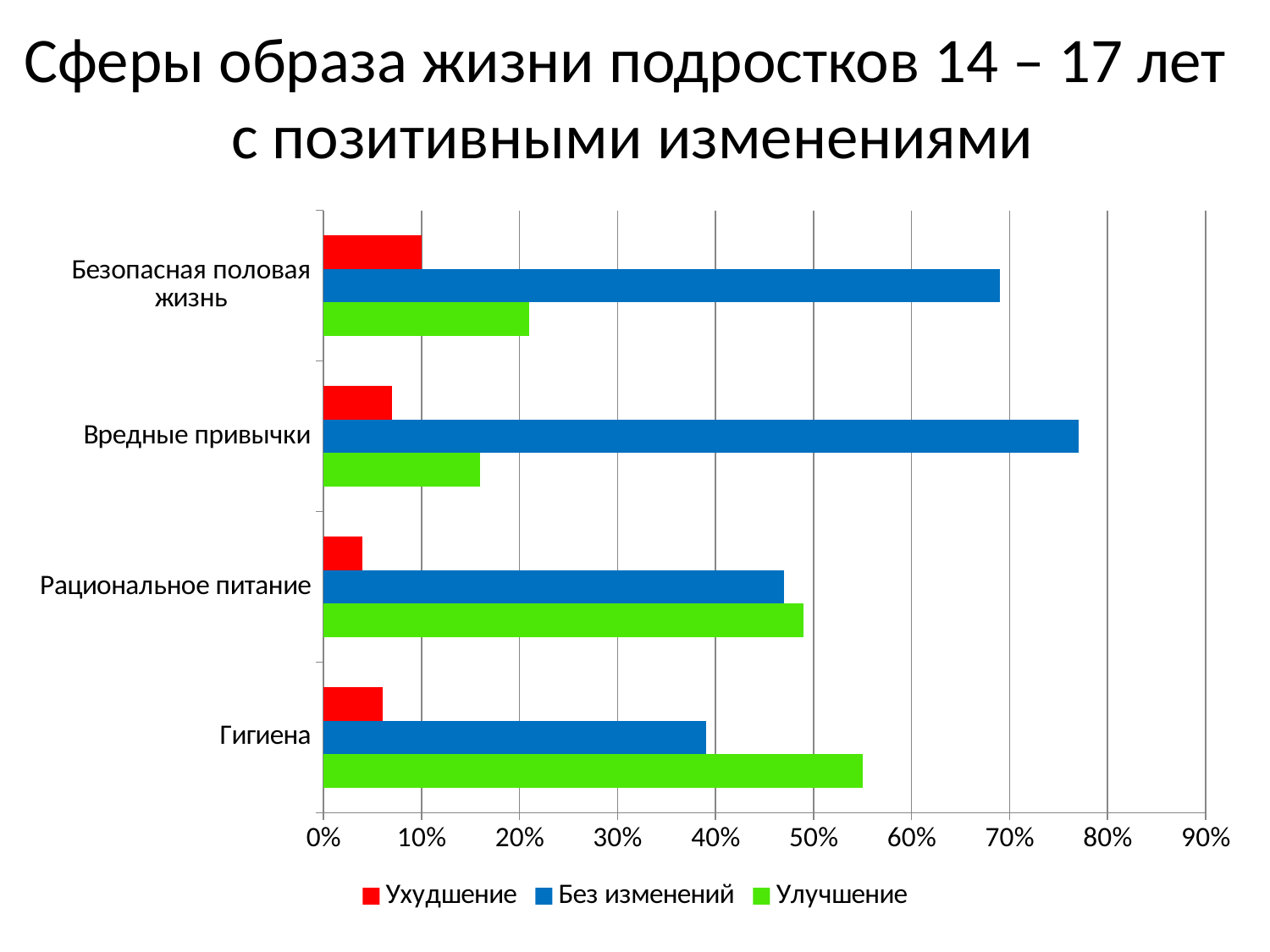

# Сферы образа жизни подростков 14 – 17 лет с позитивными изменениями

### Chart

| Category | Улучшение | Без изменений | Ухудшение |
|---|---|---|---|
| Гигиена | 0.55 | 0.39 | 0.06 |
| Рациональное питание | 0.49 | 0.47 | 0.04 |
| Вредные привычки | 0.16 | 0.77 | 0.07 |
| Безопасная половая жизнь | 0.21 | 0.69 | 0.1 |